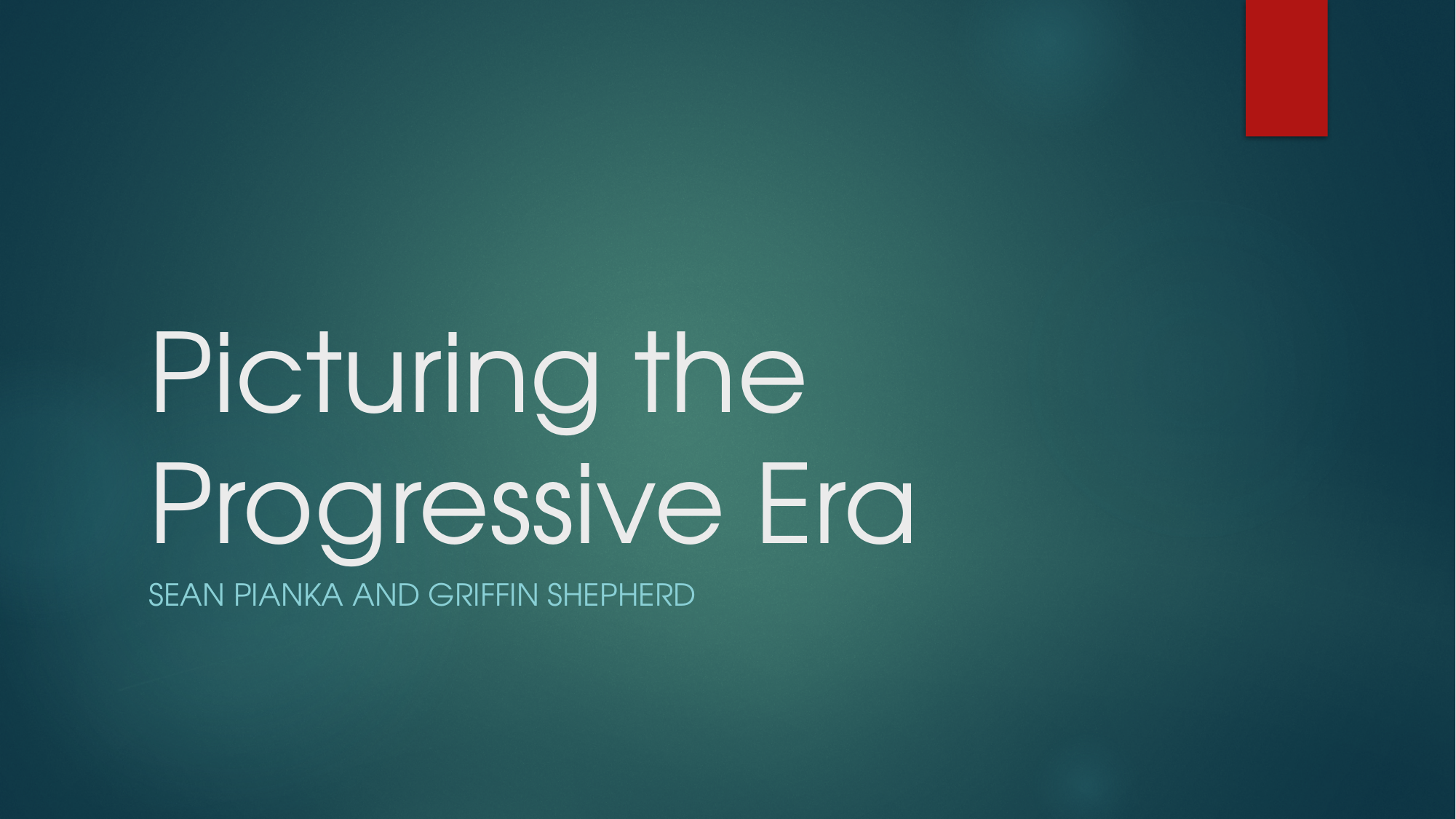

# Picturing the Progressive Era
Sean Pianka and griffin shepherd